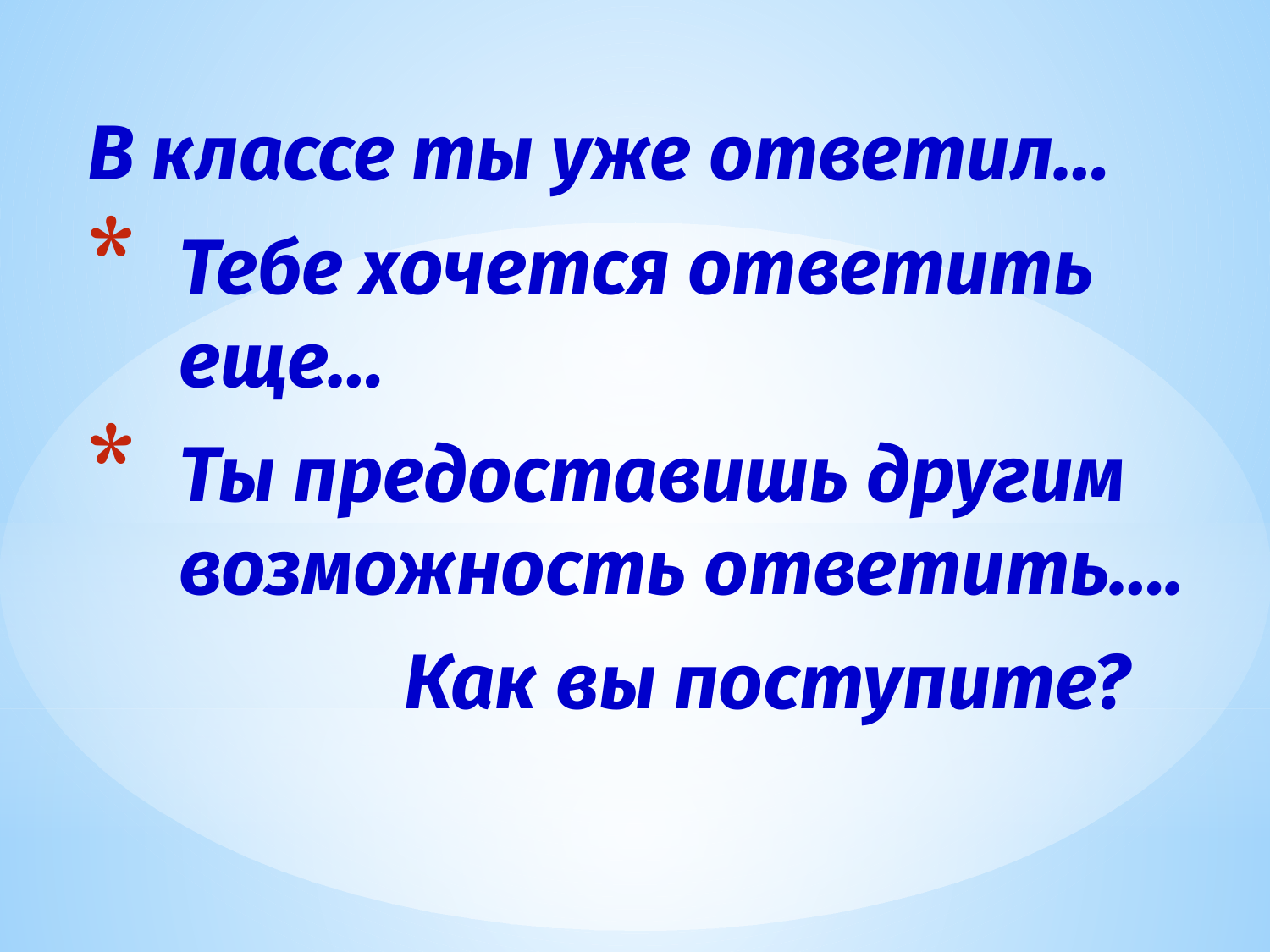

В классе ты уже ответил…
Тебе хочется ответить еще…
Ты предоставишь другим возможность ответить….
                  Как вы поступите?